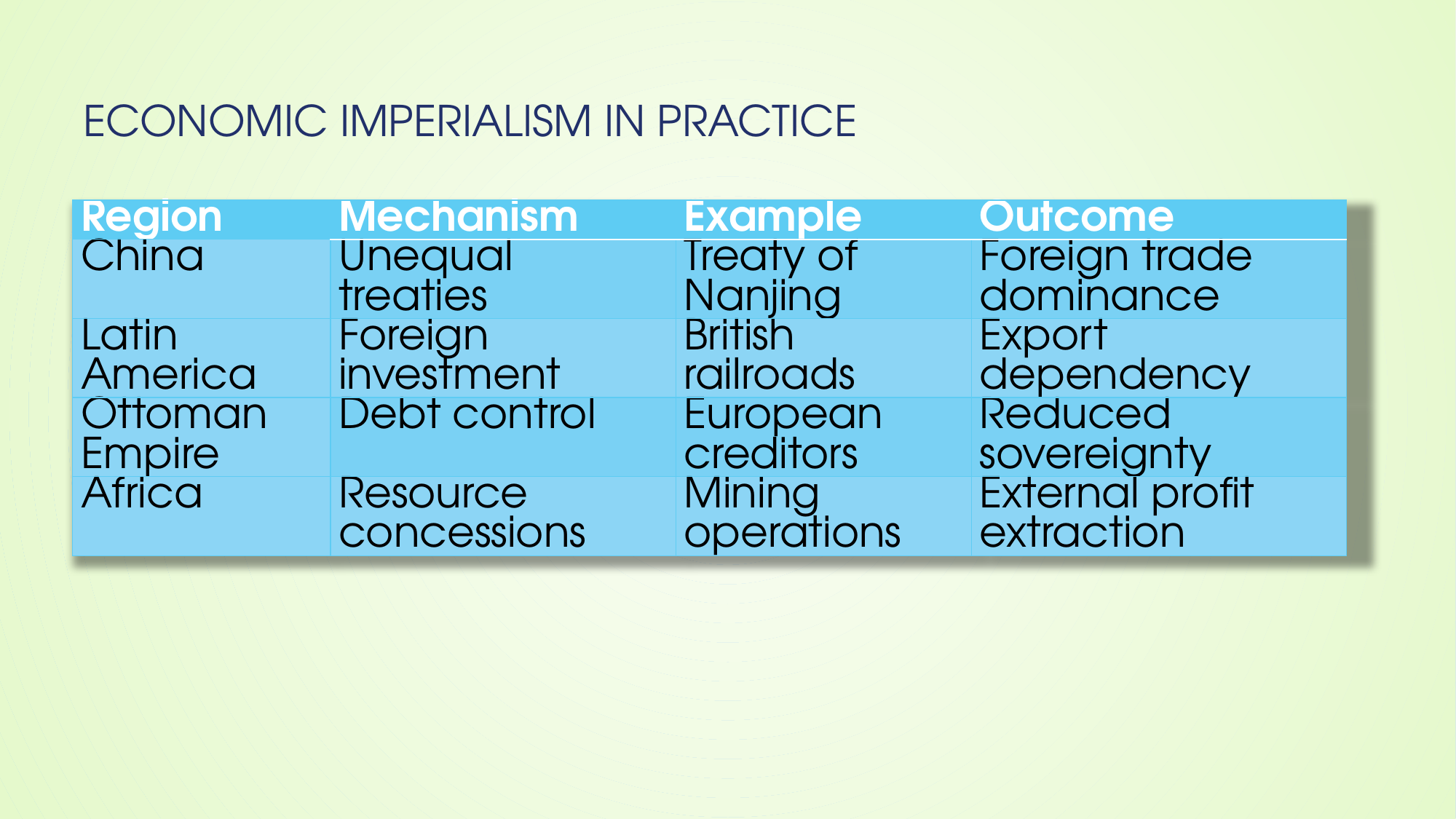

# Economic Imperialism in Practice
| Region | Mechanism | Example | Outcome |
| --- | --- | --- | --- |
| China | Unequal treaties | Treaty of Nanjing | Foreign trade dominance |
| Latin America | Foreign investment | British railroads | Export dependency |
| Ottoman Empire | Debt control | European creditors | Reduced sovereignty |
| Africa | Resource concessions | Mining operations | External profit extraction |